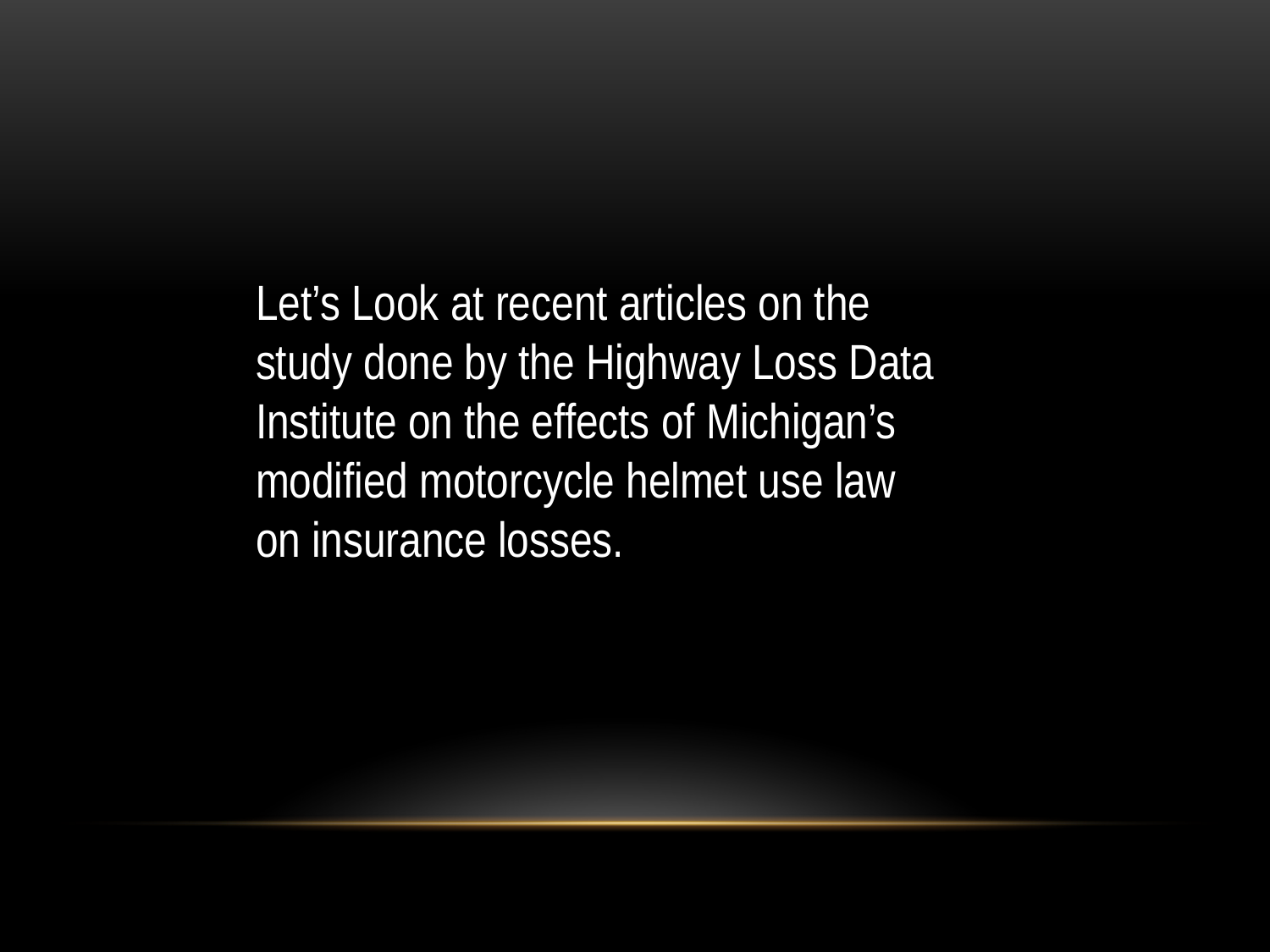

Let’s Look at recent articles on the study done by the Highway Loss Data Institute on the effects of Michigan’s modified motorcycle helmet use law on insurance losses.